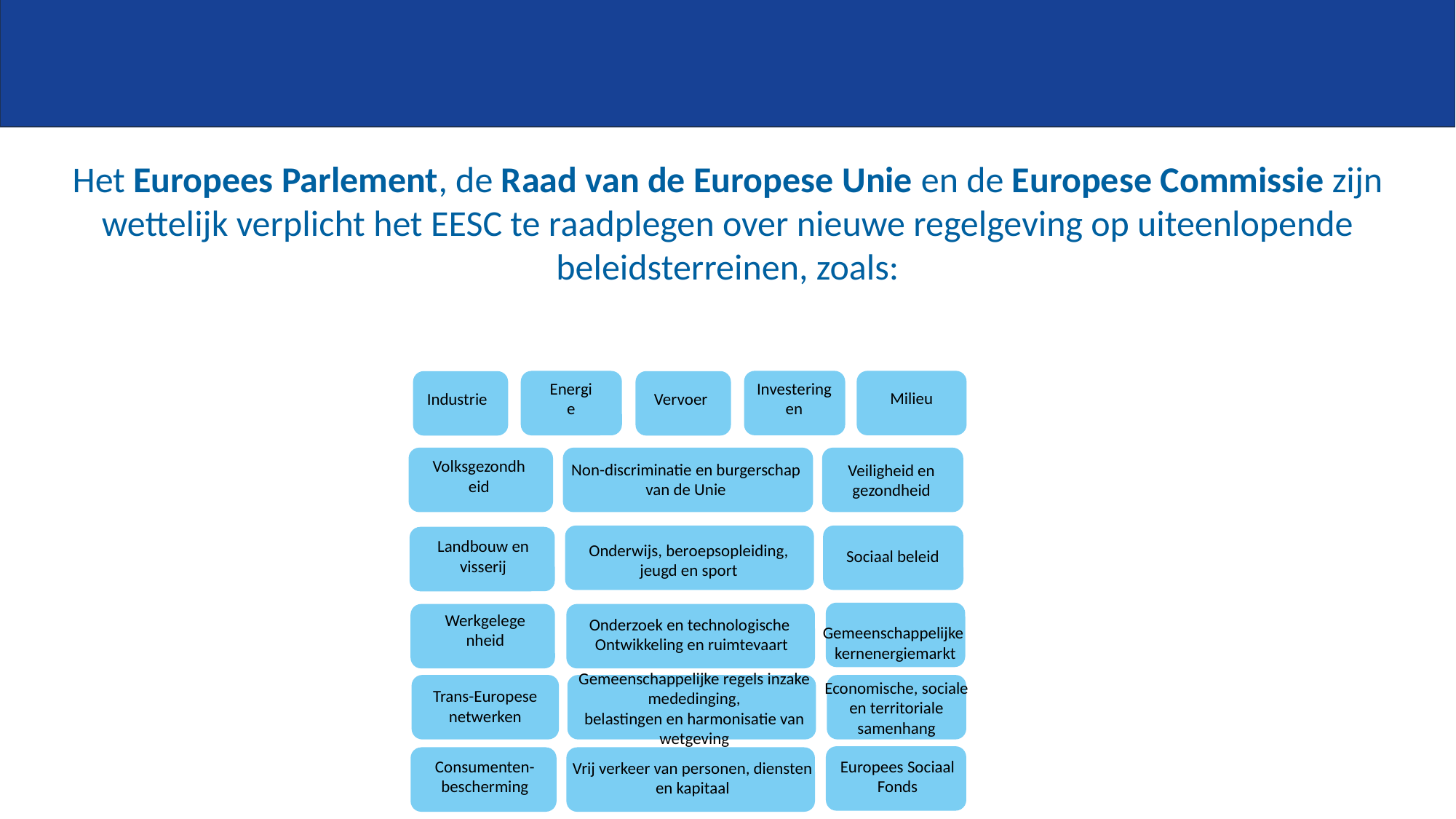

Het Europees Parlement, de Raad van de Europese Unie en de Europese Commissie zijn wettelijk verplicht het EESC te raadplegen over nieuwe regelgeving op uiteenlopende beleidsterreinen, zoals:

Energie
Investeringen
Milieu
Industrie
Vervoer

Non-discriminatie en burgerschap van de Unie
Veiligheid en gezondheid
Volksgezondheid

Landbouw en visserij
Onderwijs, beroepsopleiding, jeugd en sport
Sociaal beleid

Onderzoek en technologische
Ontwikkeling en ruimtevaart
Werkgelegenheid
Gemeenschappelijke
kernenergiemarkt

Trans-Europese netwerken
Economische, sociale en territoriale samenhang
Gemeenschappelijke regels inzake mededinging,
belastingen en harmonisatie van wetgeving

Consumenten-bescherming
Europees Sociaal Fonds
Vrij verkeer van personen, diensten en kapitaal